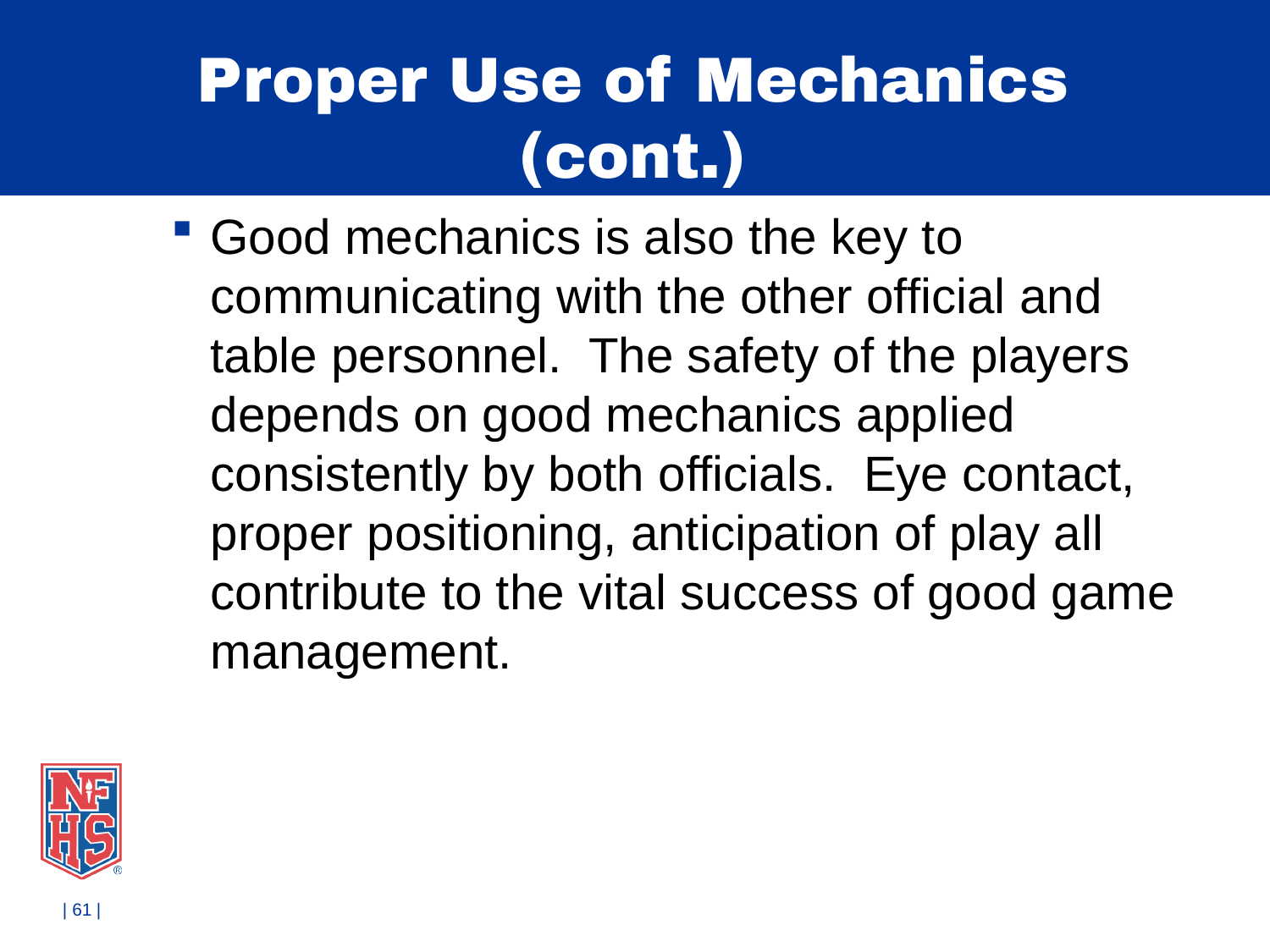

# Proper Use of Mechanics (cont.)
Good mechanics is also the key to communicating with the other official and table personnel.  The safety of the players depends on good mechanics applied consistently by both officials.  Eye contact, proper positioning, anticipation of play all contribute to the vital success of good game management.

| 61 |